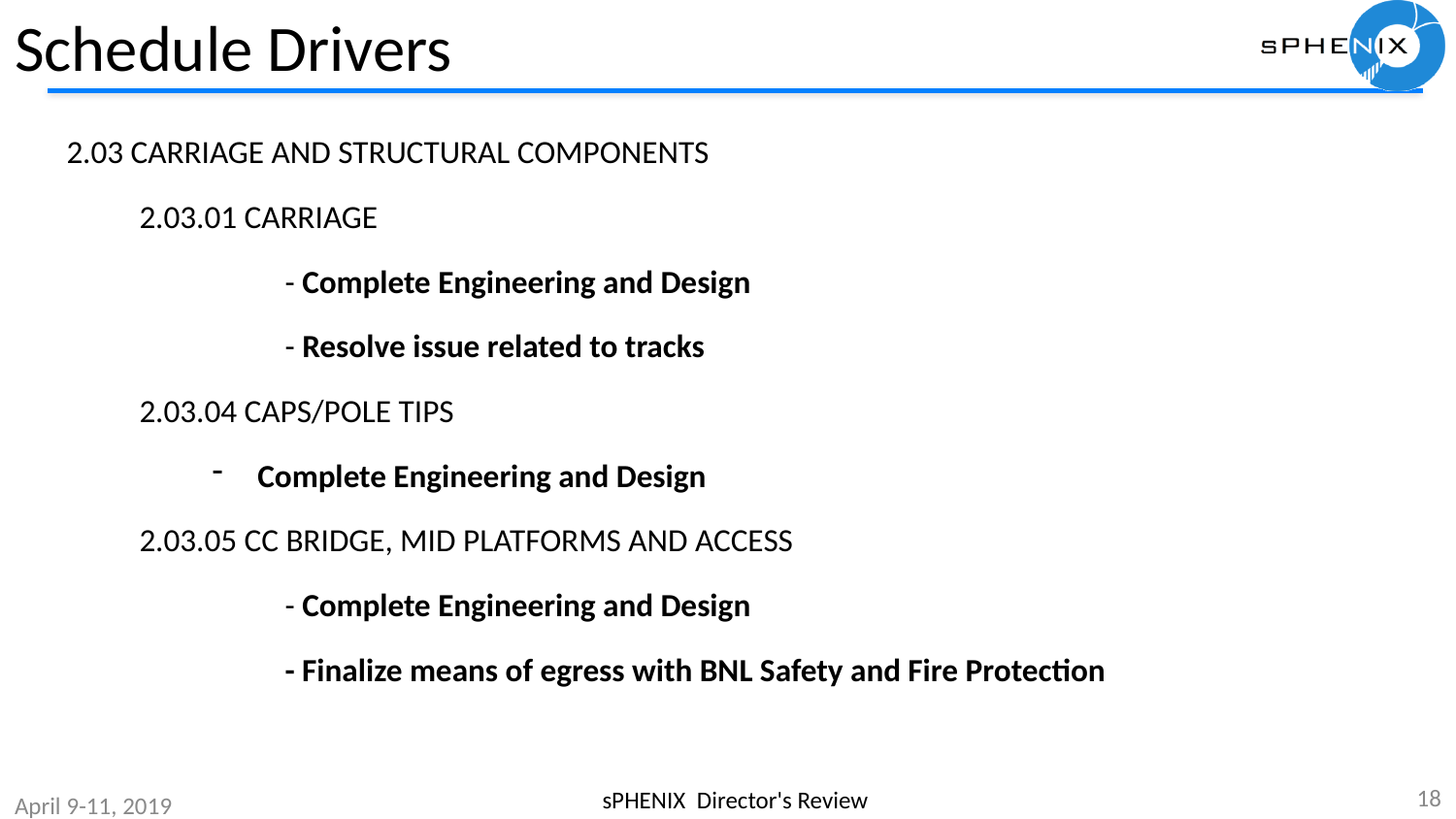

# Schedule Drivers
2.03 CARRIAGE AND STRUCTURAL COMPONENTS
2.03.01 CARRIAGE
	- Complete Engineering and Design
	- Resolve issue related to tracks
2.03.04 CAPS/POLE TIPS
Complete Engineering and Design
2.03.05 CC BRIDGE, MID PLATFORMS AND ACCESS
	- Complete Engineering and Design
	- Finalize means of egress with BNL Safety and Fire Protection

18
sPHENIX  Director's Review
April 9-11, 2019